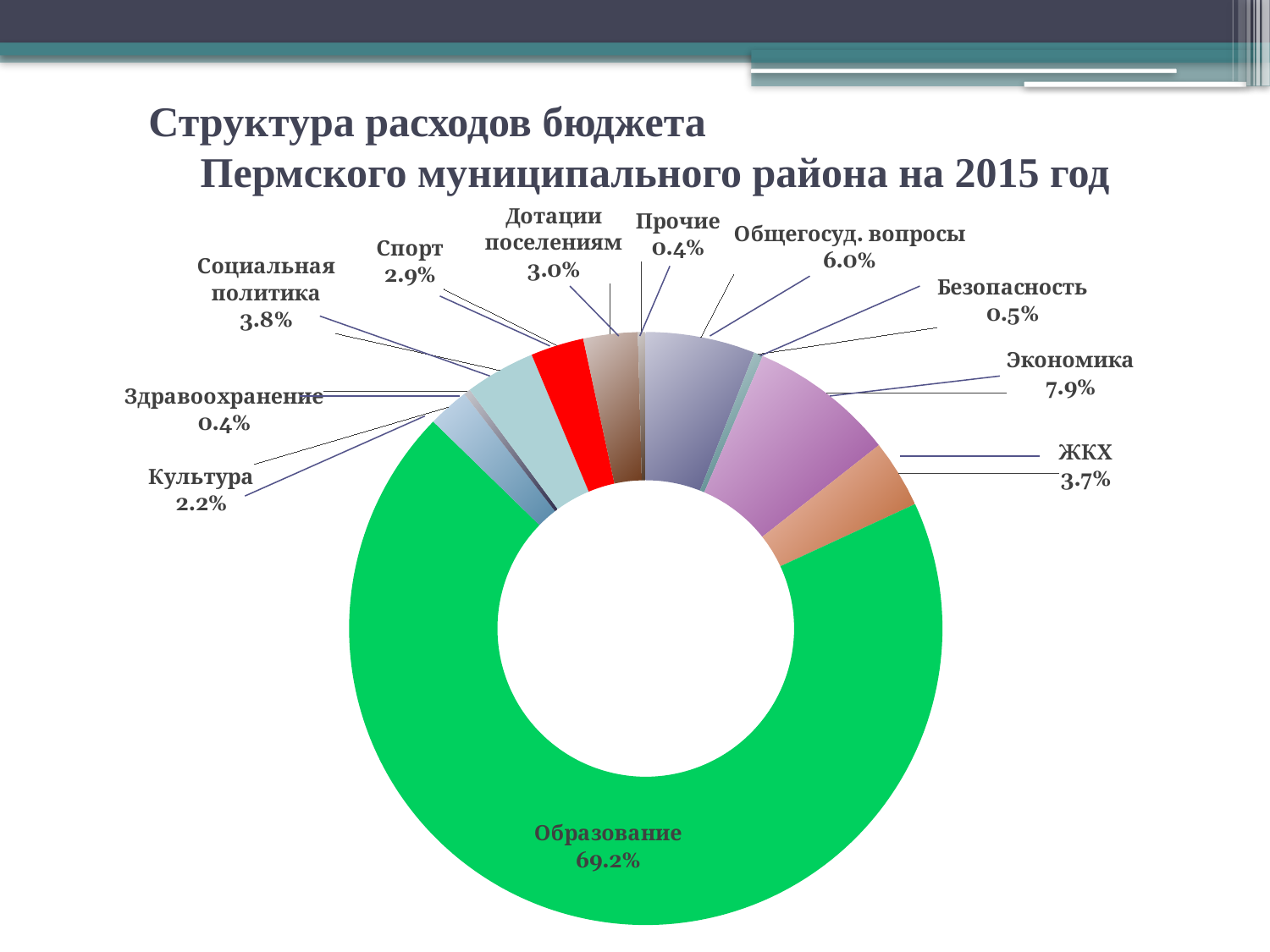

# Структура расходов бюджета                                            Пермского муниципального района на 2015 год

### Chart

| Category | Продажи |
|---|---|
| Общегосуд. вопросы | 142.6 |
| Безопасность | 11.9 |
| Экономика | 189.8 |
| ЖКХ | 89.0 |
| Образование | 1655.3 |
| Культура | 53.6 |
| Здравоохранение | 8.700000000000001 |
| Социальная политика | 91.6 |
| Спорт | 69.3 |
| Дотации поселениям | 70.8 |
| Прочие | 10.200000000000001 |